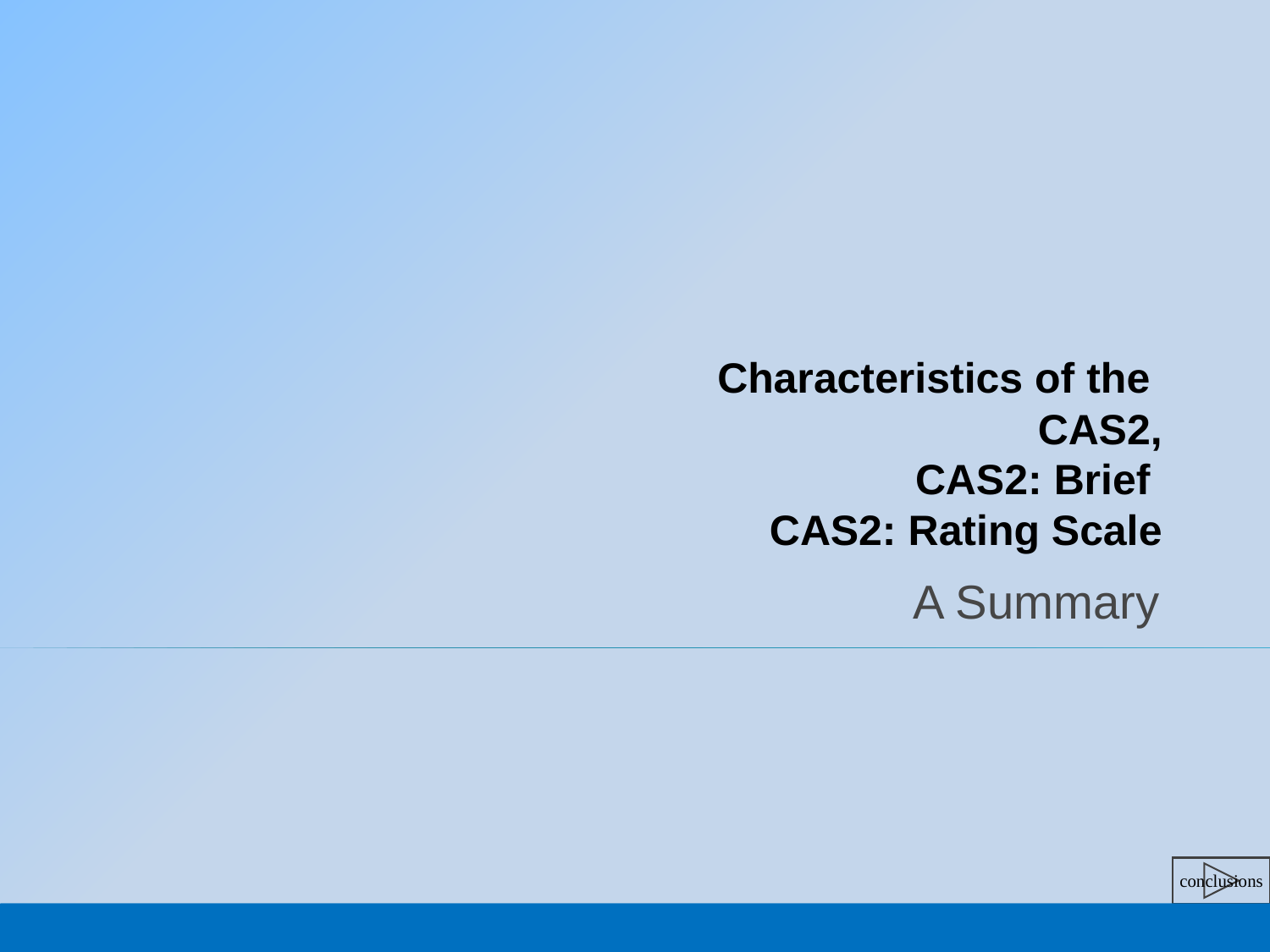

# Characteristics of the CAS2, CAS2: Brief CAS2: Rating Scale
A Summary